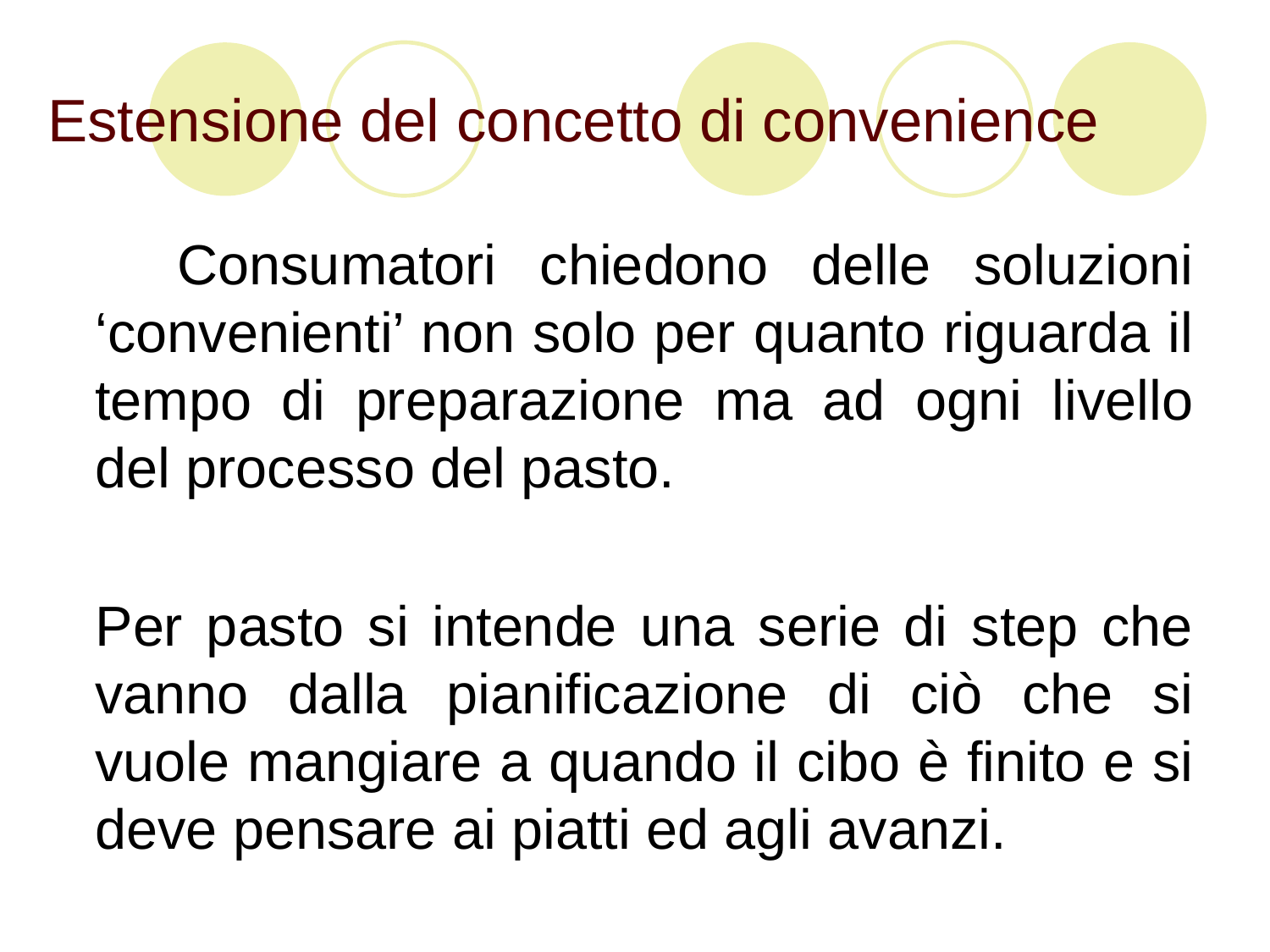

# Estensione del concetto di convenience
   Consumatori chiedono delle soluzioni ‘convenienti’ non solo per quanto riguarda il tempo di preparazione ma ad ogni livello del processo del pasto.

	Per pasto si intende una serie di step che vanno dalla pianificazione di ciò che si vuole mangiare a quando il cibo è finito e si deve pensare ai piatti ed agli avanzi.